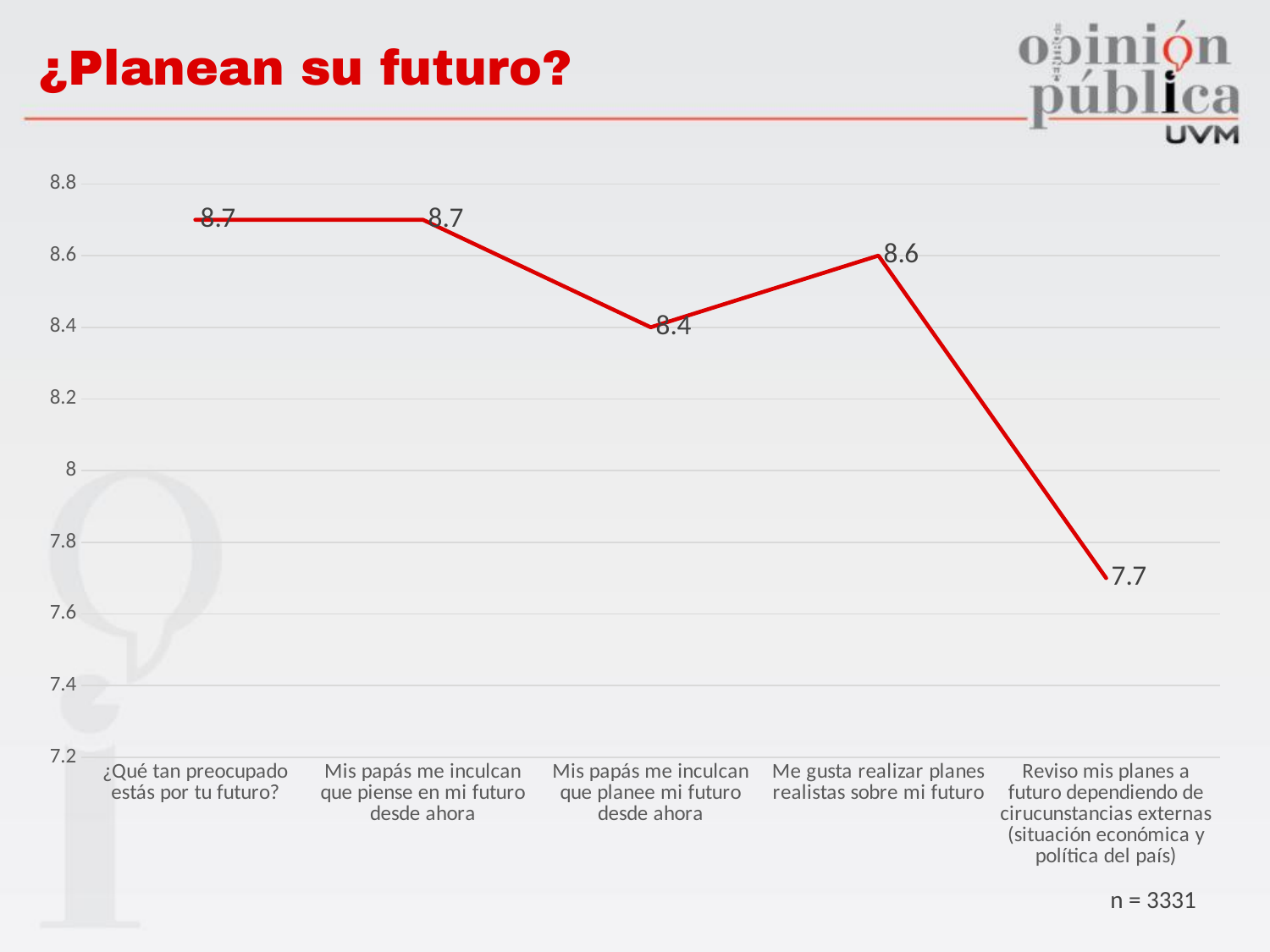

# ¿Planean su futuro?

### Chart

| Category | Serie 1 |
|---|---|
| ¿Qué tan preocupado estás por tu futuro? | 8.700000000000001 |
| Mis papás me inculcan que piense en mi futuro desde ahora | 8.700000000000001 |
| Mis papás me inculcan que planee mi futuro desde ahora | 8.4 |
| Me gusta realizar planes realistas sobre mi futuro | 8.6 |
| Reviso mis planes a futuro dependiendo de cirucunstancias externas (situación económica y política del país) | 7.7 |
n = 3331